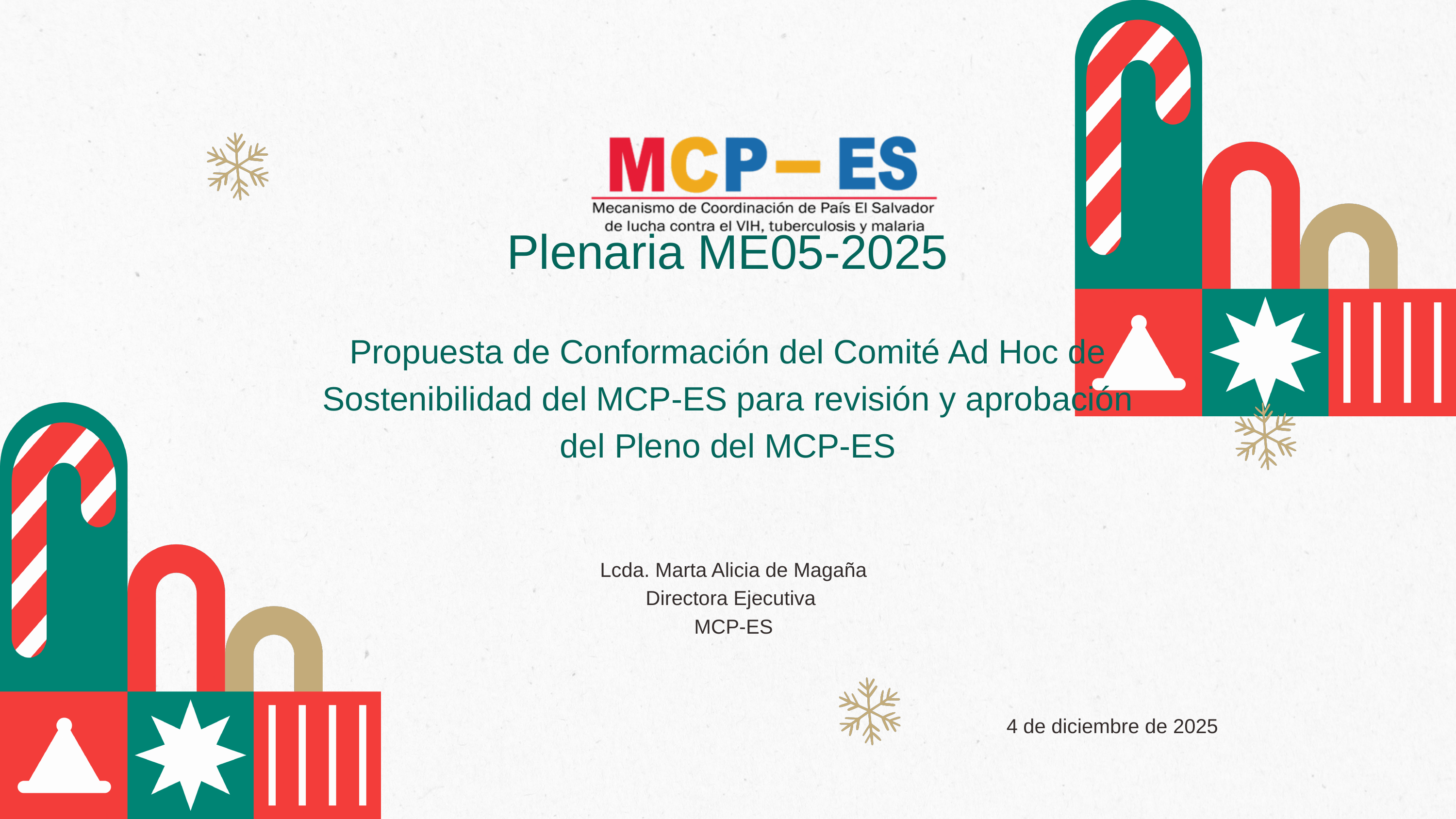

Plenaria ME05-2025
Propuesta de Conformación del Comité Ad Hoc de Sostenibilidad del MCP-ES para revisión y aprobación del Pleno del MCP-ES

Lcda. Marta Alicia de Magaña
Directora Ejecutiva
MCP-ES

4 de diciembre de 2025